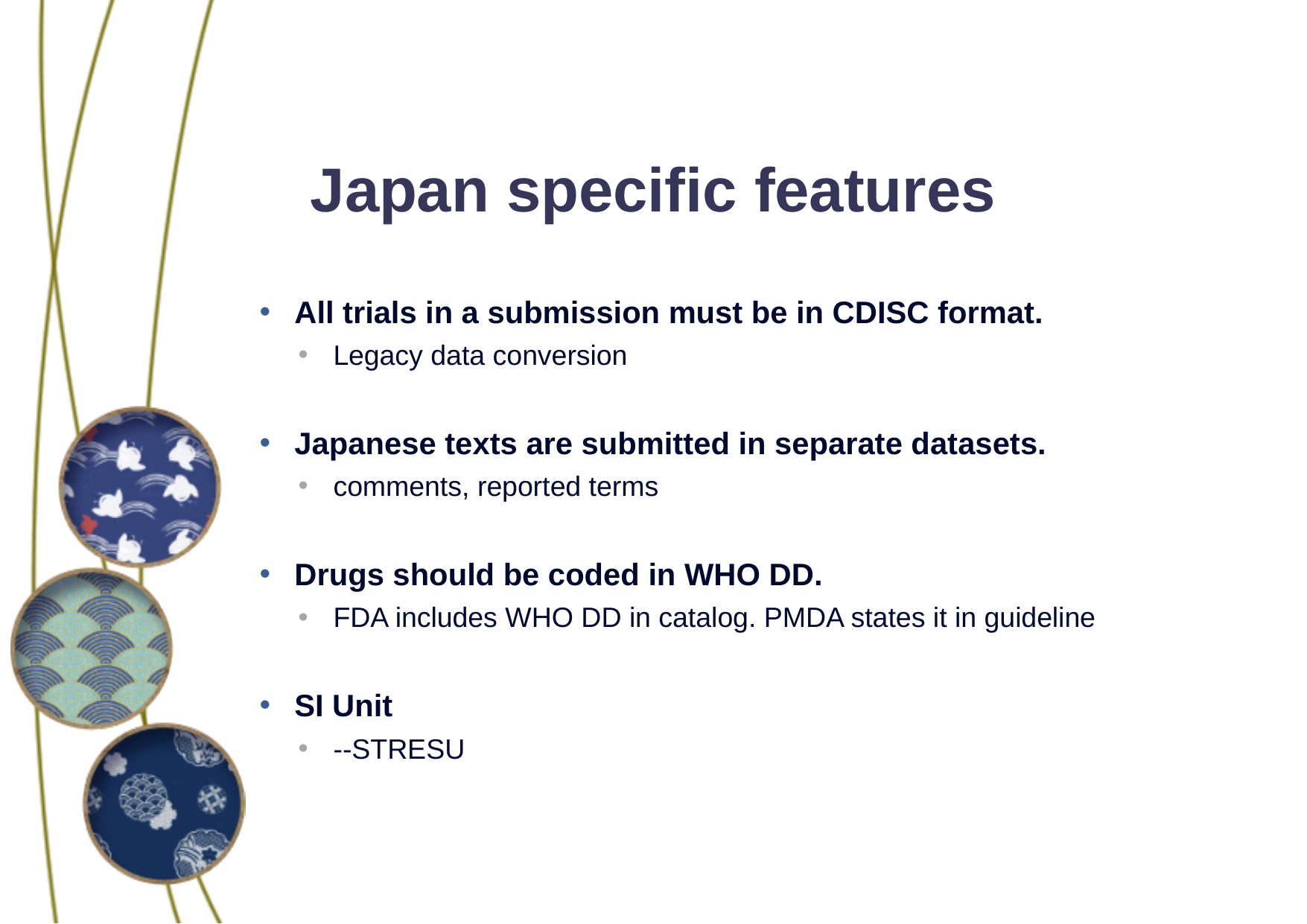

# Japan specific features

All trials in a submission must be in CDISC format.
Legacy data conversion

Japanese texts are submitted in separate datasets.
comments, reported terms

Drugs should be coded in WHO DD.
FDA includes WHO DD in catalog. PMDA states it in guideline

SI Unit
--STRESU